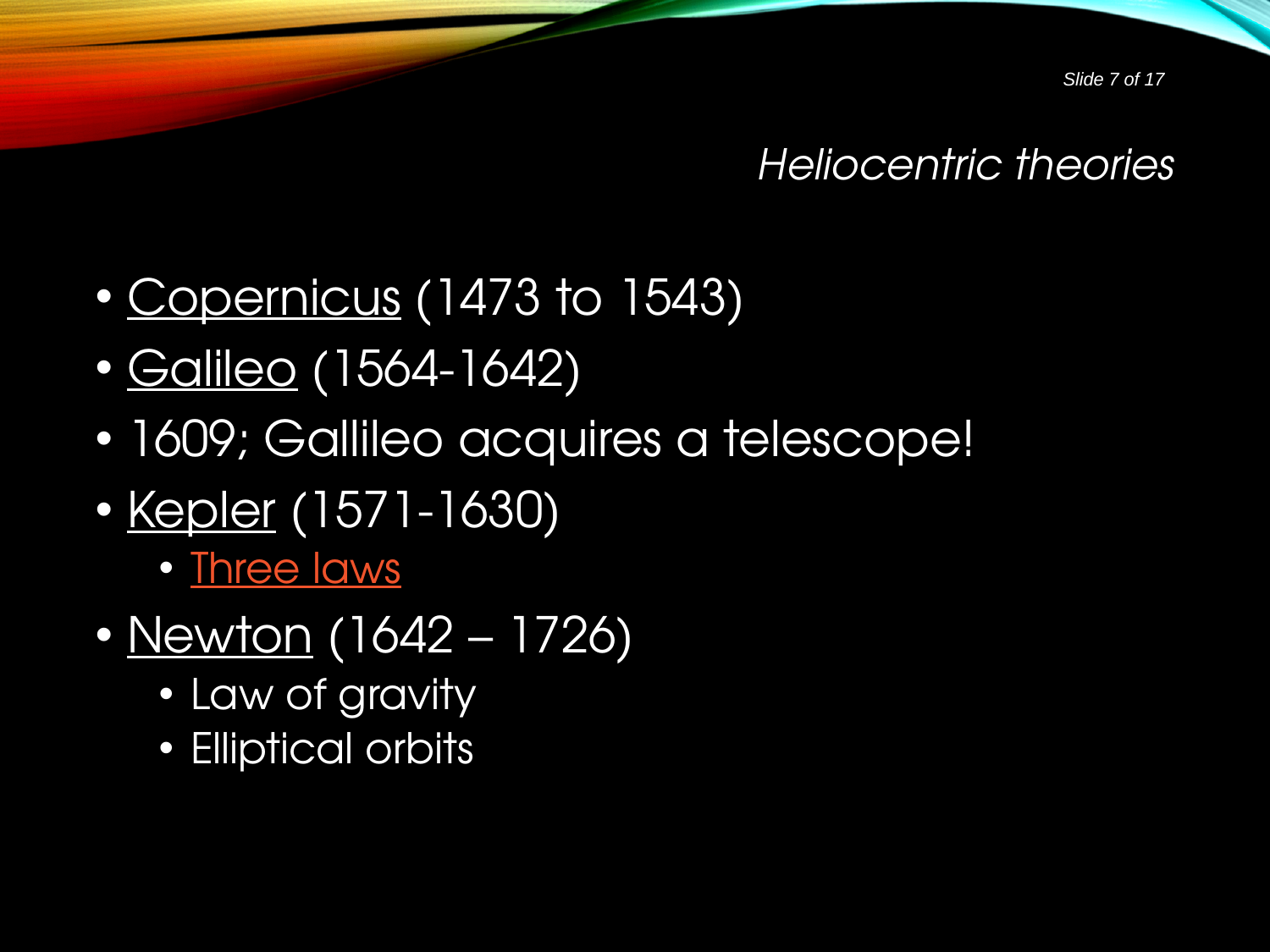

Slide 7 of 17
# Heliocentric theories
Copernicus (1473 to 1543)
Galileo (1564-1642)
1609; Gallileo acquires a telescope!
Kepler (1571-1630)
Three laws
Newton (1642 – 1726)
Law of gravity
Elliptical orbits